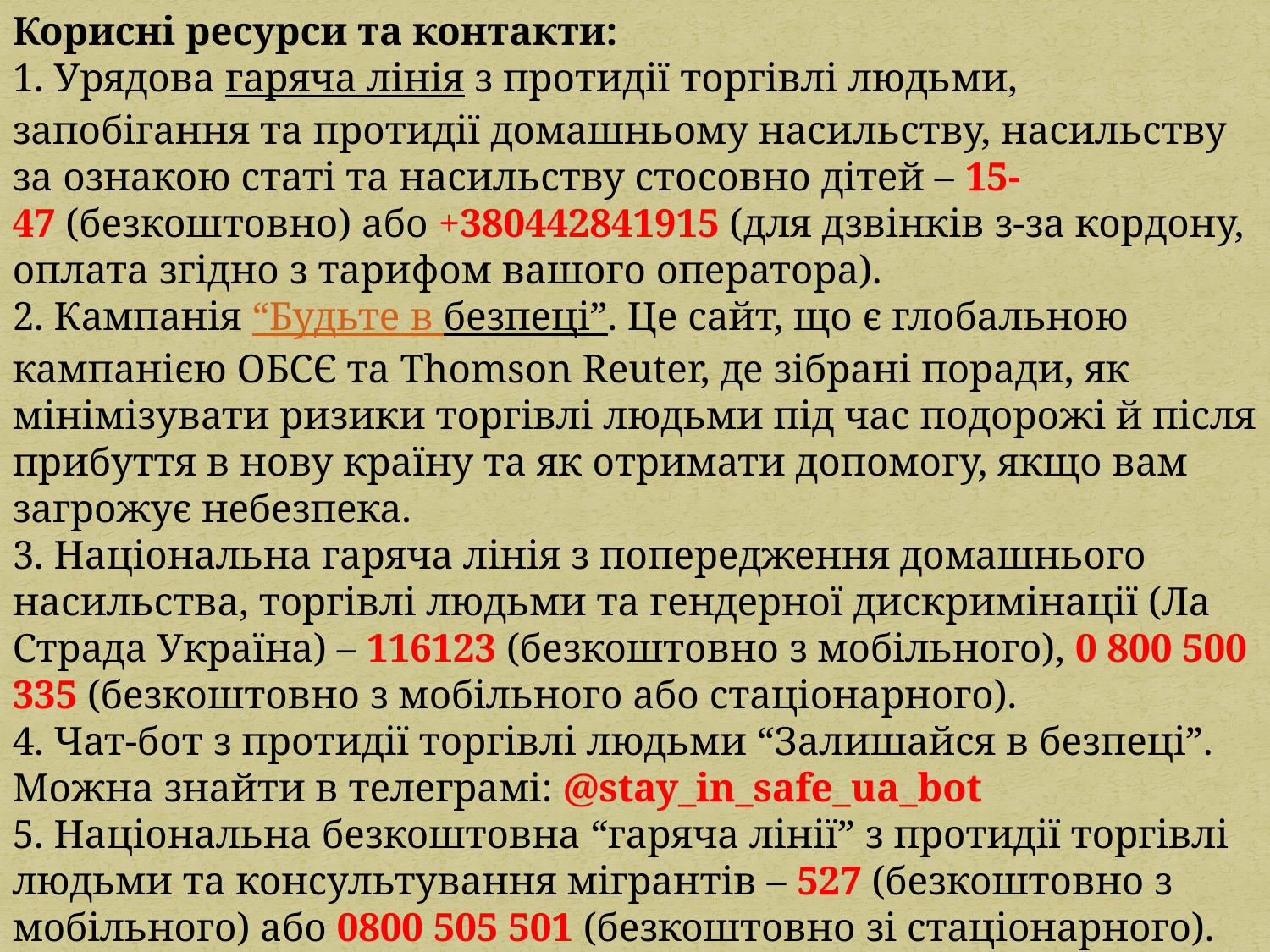

Корисні ресурси та контакти:
1. Урядова гаряча лінія з протидії торгівлі людьми, запобігання та протидії домашньому насильству, насильству за ознакою статі та насильству стосовно дітей – 15-47 (безкоштовно) або +380442841915 (для дзвінків з-за кордону, оплата згідно з тарифом вашого оператора).
2. Кампанія “Будьте в безпеці”. Це сайт, що є глобальною кампанією ОБСЄ та Thomson Reuter, де зібрані поради, як мінімізувати ризики торгівлі людьми під час подорожі й після прибуття в нову країну та як отримати допомогу, якщо вам загрожує небезпека.
3. Національна гаряча лінія з попередження домашнього насильства, торгівлі людьми та гендерної дискримінації (Ла Страда Україна) – 116123 (безкоштовно з мобільного), 0 800 500 335 (безкоштовно з мобільного або стаціонарного).
4. Чат-бот з протидії торгівлі людьми “Залишайся в безпеці”. Можна знайти в телеграмі: @stay_in_safe_ua_bot
5. Національна безкоштовна “гаряча лінії” з протидії торгівлі людьми та консультування мігрантів – 527 (безкоштовно з мобільного) або 0800 505 501 (безкоштовно зі стаціонарного).